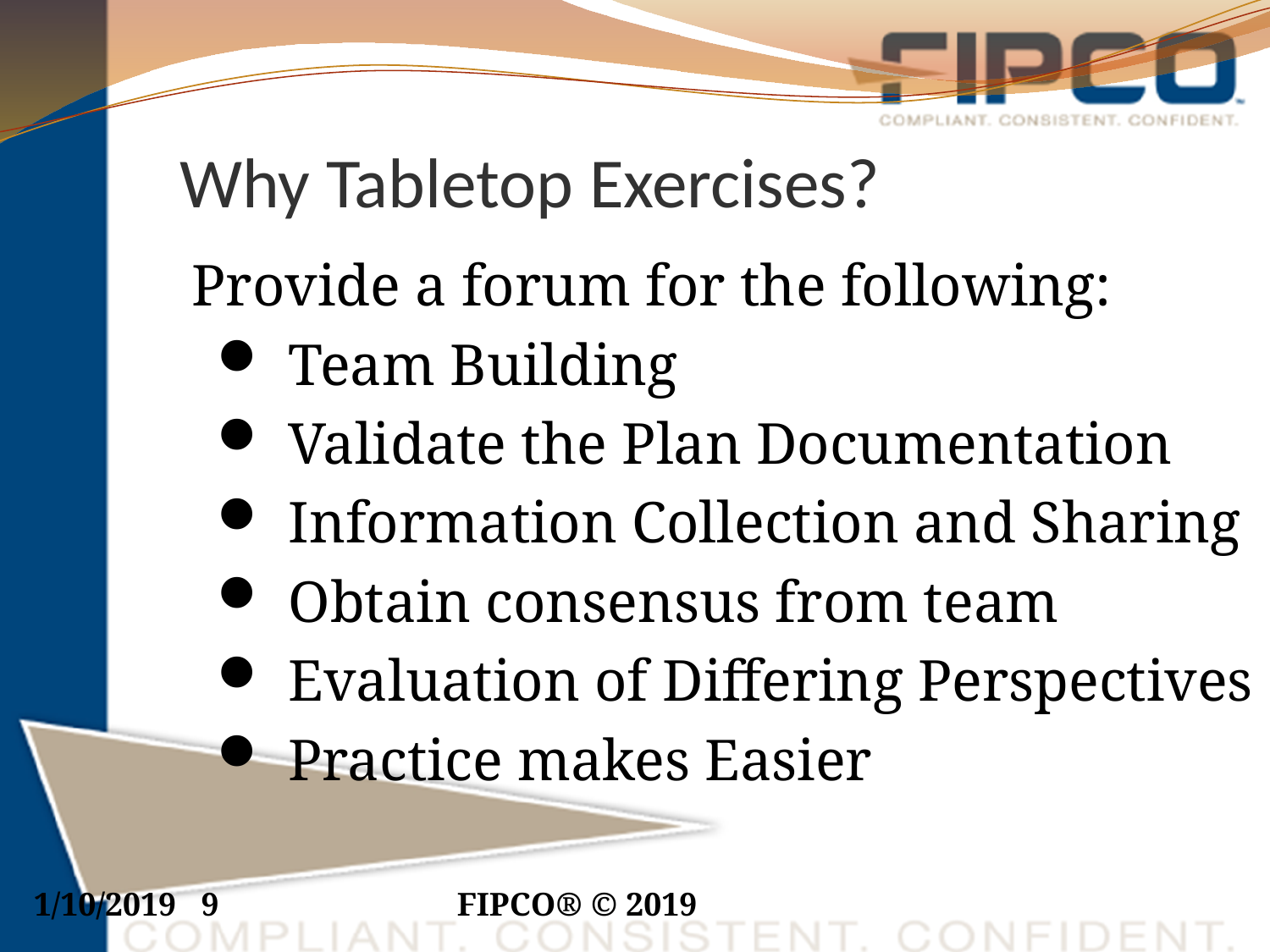

Why Tabletop Exercises?
Provide a forum for the following:
Team Building
Validate the Plan Documentation
Information Collection and Sharing
Obtain consensus from team
Evaluation of Differing Perspectives
Practice makes Easier